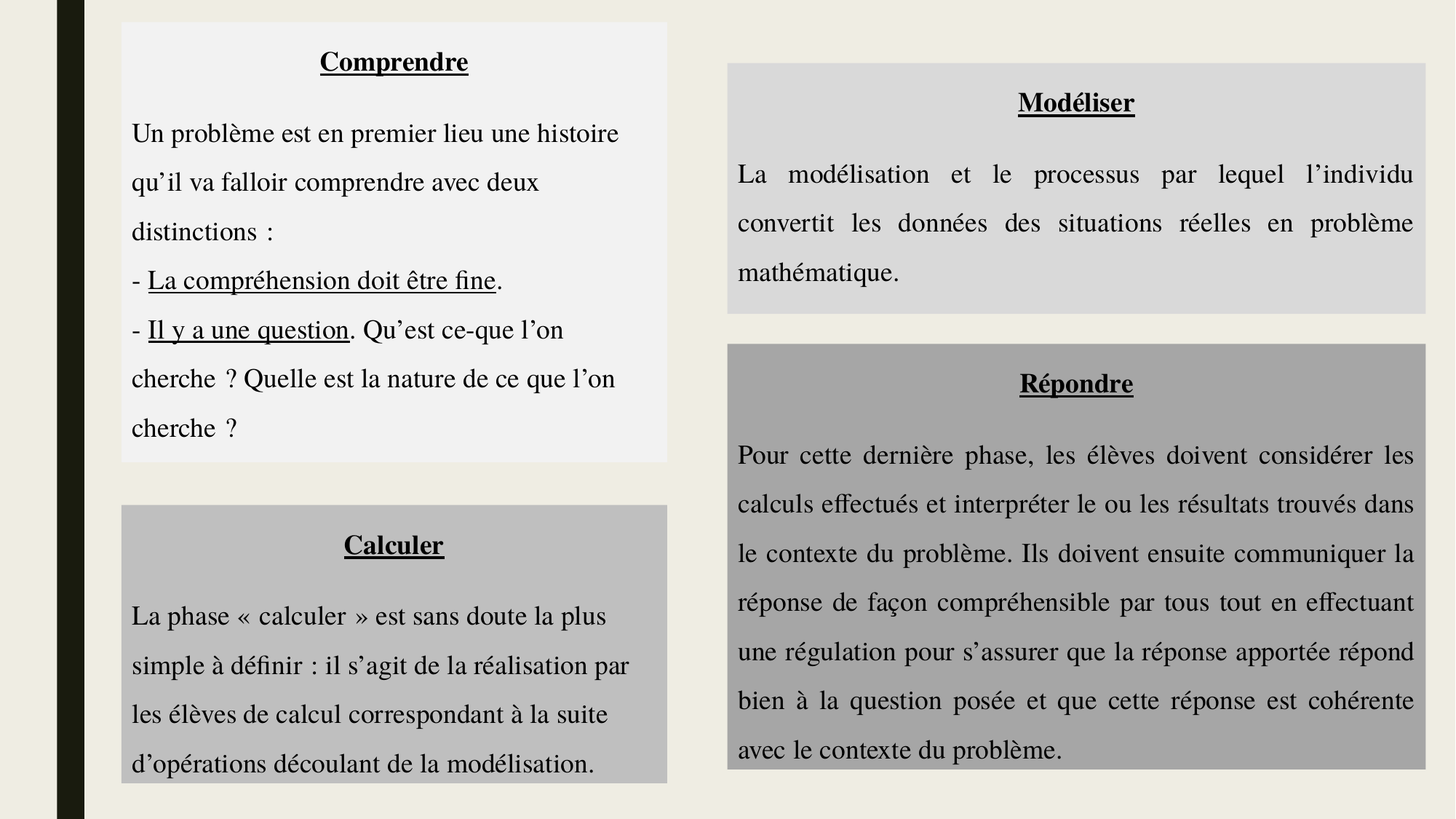

Comprendre

Un problème est en premier lieu une histoire qu’il va falloir comprendre avec deux distinctions :
- La compréhension doit être fine.
- Il y a une question. Qu’est ce-que l’on cherche ? Quelle est la nature de ce que l’on cherche ?

Modéliser

La modélisation et le processus par lequel l’individu convertit les données des situations réelles en problème mathématique.

Répondre

Pour cette dernière phase, les élèves doivent considérer les calculs effectués et interpréter le ou les résultats trouvés dans le contexte du problème. Ils doivent ensuite communiquer la réponse de façon compréhensible par tous tout en effectuant une régulation pour s’assurer que la réponse apportée répond bien à la question posée et que cette réponse est cohérente avec le contexte du problème.
Calculer

La phase « calculer » est sans doute la plus simple à définir : il s’agit de la réalisation par les élèves de calcul correspondant à la suite d’opérations découlant de la modélisation.